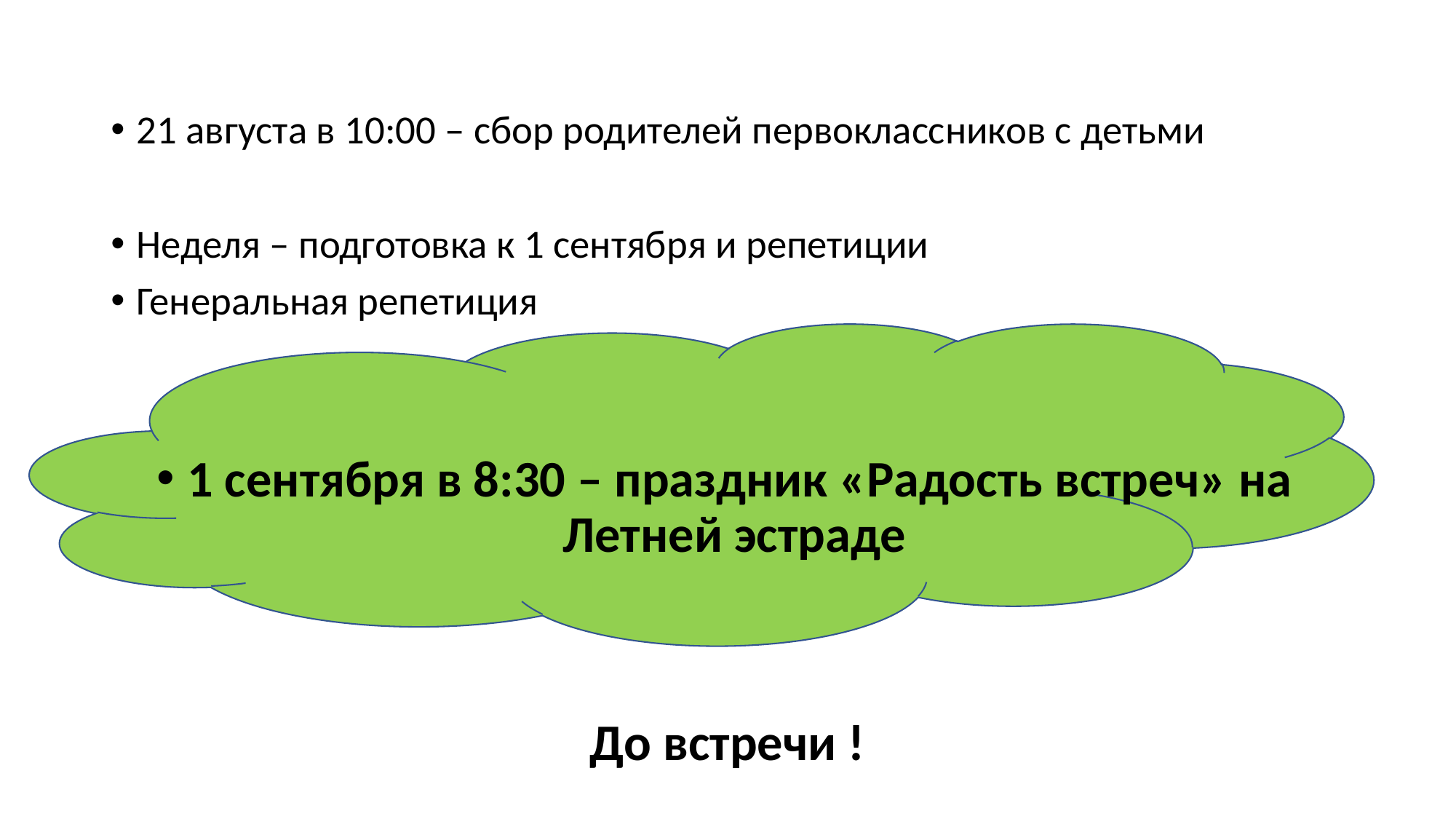

21 августа в 10:00 – сбор родителей первоклассников с детьми

Неделя – подготовка к 1 сентября и репетиции
Генеральная репетиция

1 сентября в 8:30 – праздник «Радость встреч» на Летней эстраде

До встречи !